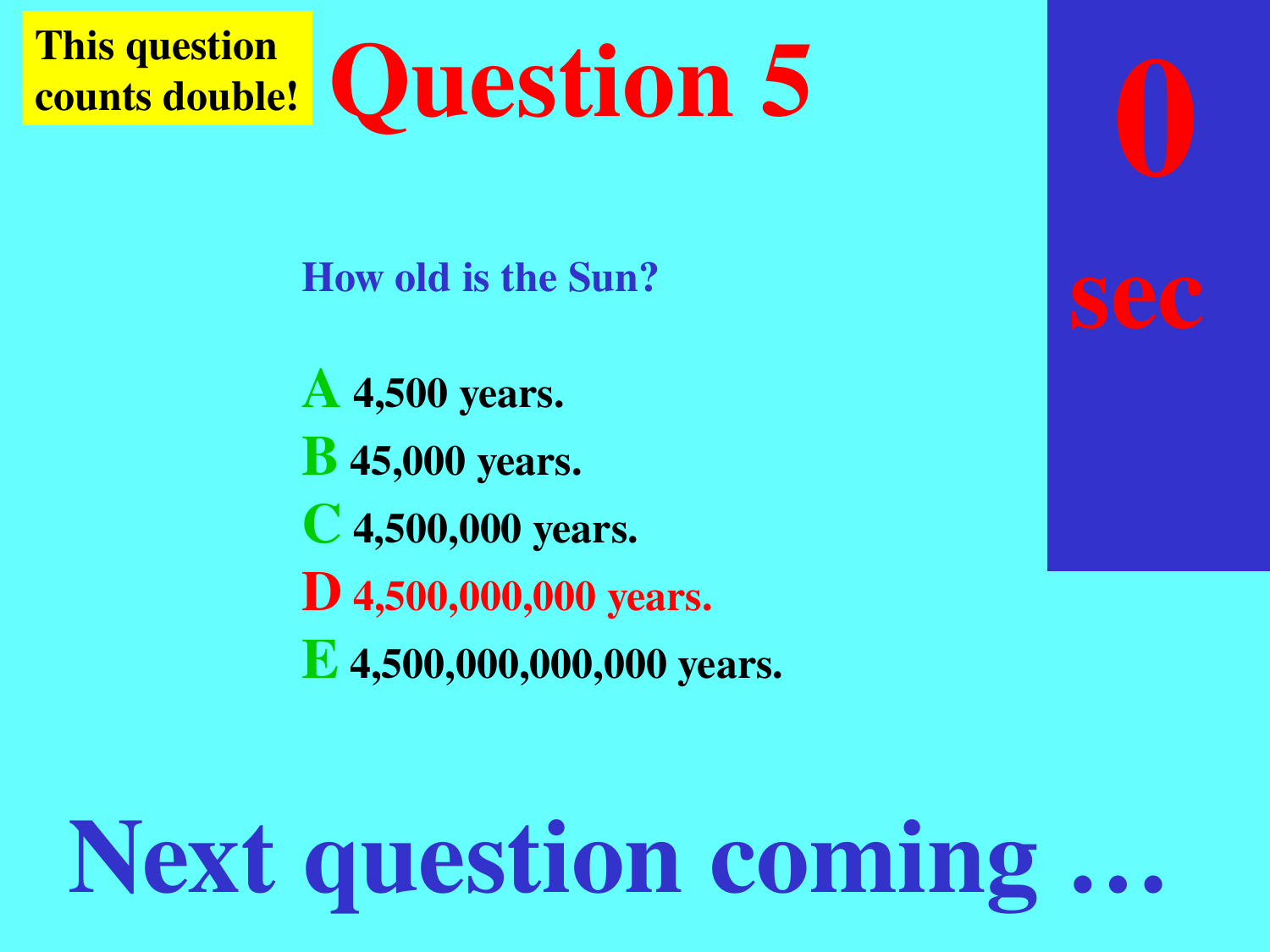

sec
30
29
28
27
26
25
24
23
22
21
20
18
17
16
15
14
13
12
11
10
 9
 8
 7
 6
 5
 4
 3
 2
 1
 0
19
# Question 5
This question
counts double!
How old is the Sun?

A 4,500 years.
B 45,000 years.
C 4,500,000 years.
D 4,500,000,000 years.
E 4,500,000,000,000 years.
Next question coming …